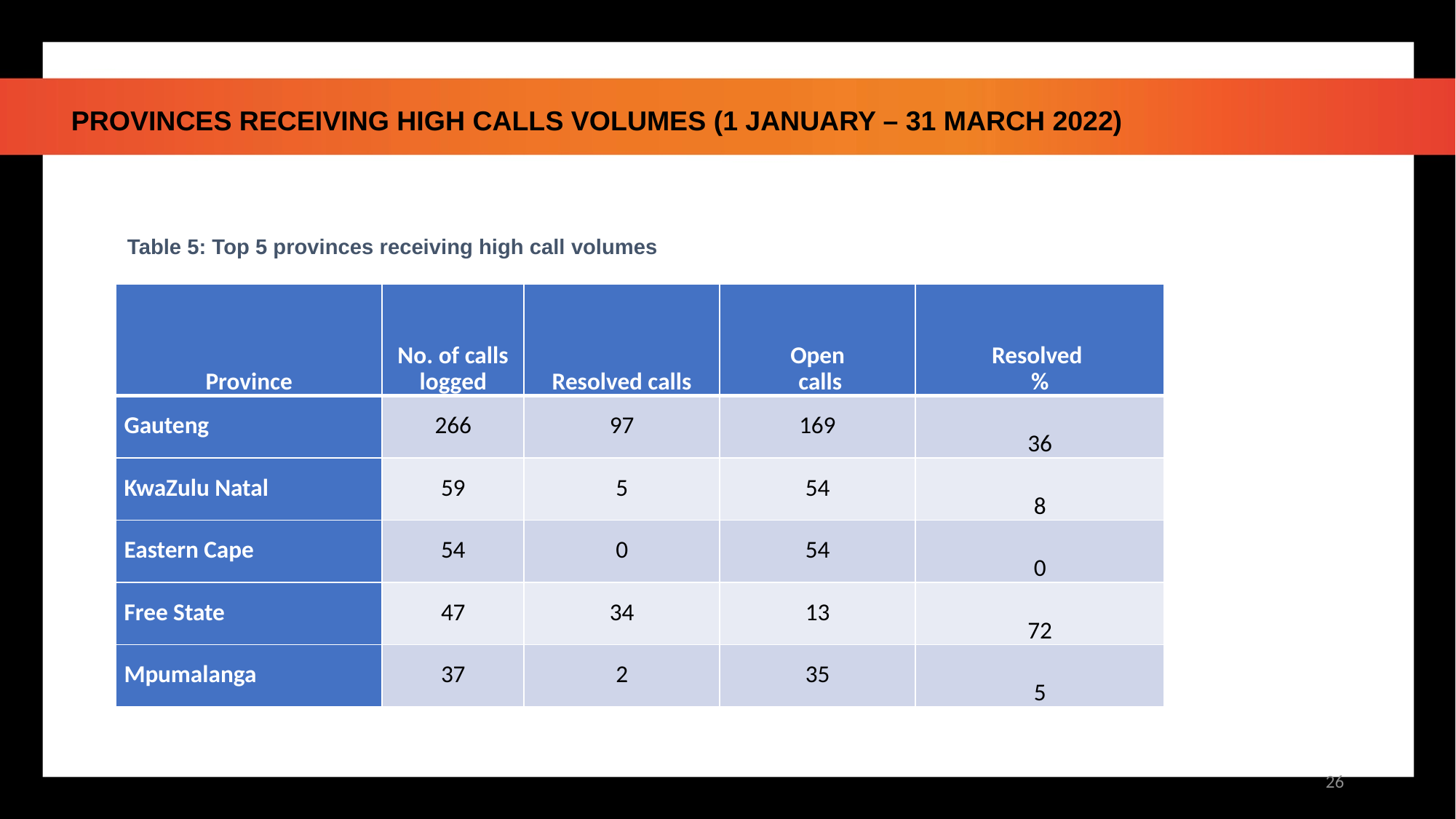

PROVINCES RECEIVING HIGH CALLS VOLUMES (1 JANUARY – 31 MARCH 2022)
Table 5: Top 5 provinces receiving high call volumes
| Province | No. of calls logged | Resolved calls | Open calls | Resolved % |
| --- | --- | --- | --- | --- |
| Gauteng | 266 | 97 | 169 | 36 |
| KwaZulu Natal | 59 | 5 | 54 | 8 |
| Eastern Cape | 54 | 0 | 54 | 0 |
| Free State | 47 | 34 | 13 | 72 |
| Mpumalanga | 37 | 2 | 35 | 5 |
26